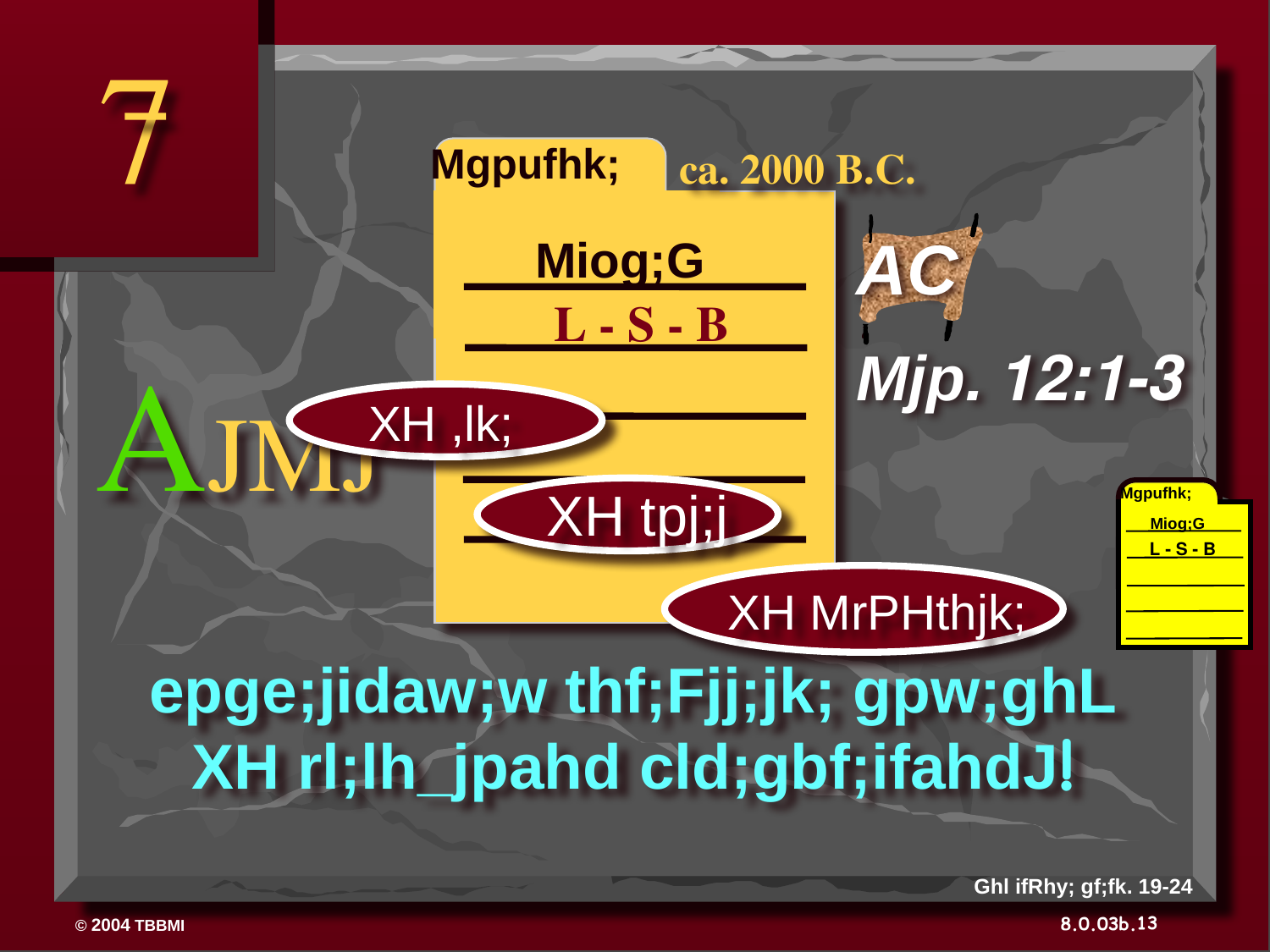

7

Mgpufhk;
ABRAHAM
ca. 2000 B.C.

AC
Miog;G
L - S - B

AJMJ

Mjp. 12:1-3

XH ,lk;

XH tpj;j

Mgpufhk;

Miog;G

L - S - B

XH MrPHthjk;

epge;jidaw;w thf;Fjj;jk; gpw;ghL XH rl;lh_jpahd cld;gbf;ifahdJ!
Ghl ifRhy; gf;fk. 19-24
13